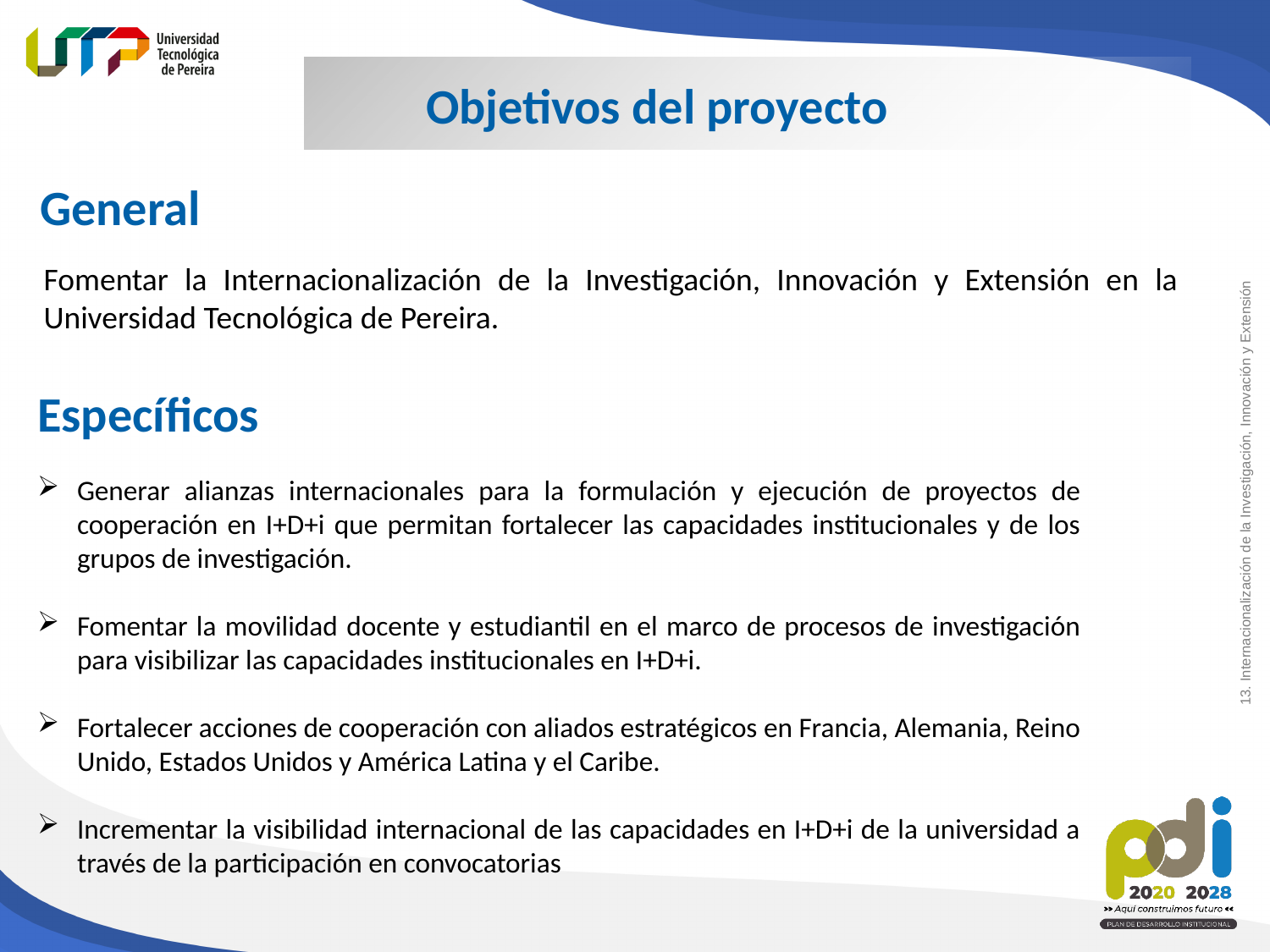

Objetivos del proyecto
General
Fomentar la Internacionalización de la Investigación, Innovación y Extensión en la Universidad Tecnológica de Pereira.
Específicos
13. Internacionalización de la Investigación, Innovación y Extensión
Generar alianzas internacionales para la formulación y ejecución de proyectos de cooperación en I+D+i que permitan fortalecer las capacidades institucionales y de los grupos de investigación.

Fomentar la movilidad docente y estudiantil en el marco de procesos de investigación para visibilizar las capacidades institucionales en I+D+i.

Fortalecer acciones de cooperación con aliados estratégicos en Francia, Alemania, Reino Unido, Estados Unidos y América Latina y el Caribe.

Incrementar la visibilidad internacional de las capacidades en I+D+i de la universidad a través de la participación en convocatorias